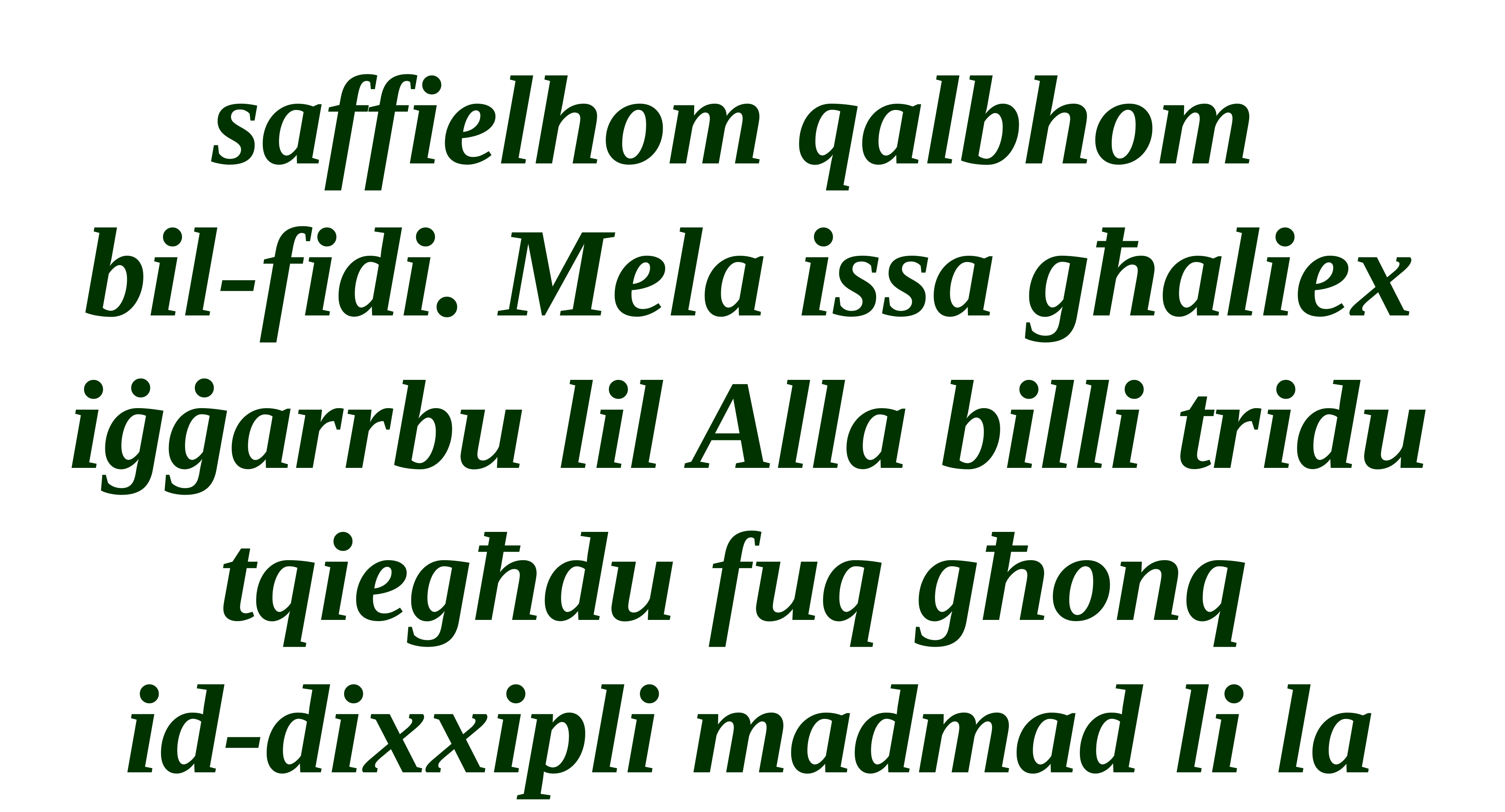

saffielhom qalbhom
bil-fidi. Mela issa għaliex iġġarrbu lil Alla billi tridu tqiegħdu fuq għonq
id-dixxipli madmad li la